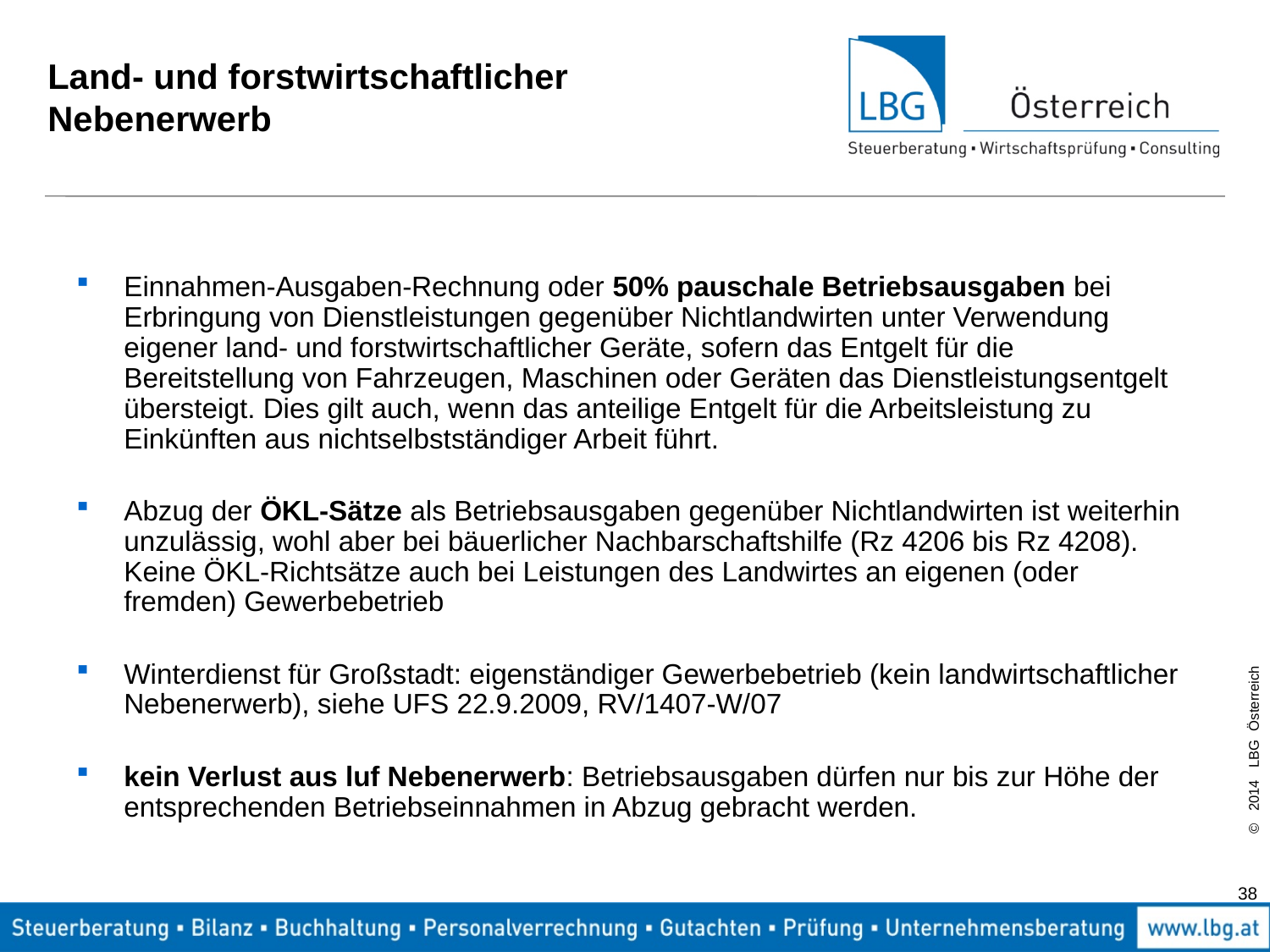

# Land- und forstwirtschaftlicher Nebenerwerb
Einnahmen-Ausgaben-Rechnung oder 50% pauschale Betriebsausgaben bei Erbringung von Dienstleistungen gegenüber Nichtlandwirten unter Verwendung eigener land- und forstwirtschaftlicher Geräte, sofern das Entgelt für die Bereitstellung von Fahrzeugen, Maschinen oder Geräten das Dienstleistungsentgelt übersteigt. Dies gilt auch, wenn das anteilige Entgelt für die Arbeitsleistung zu Einkünften aus nichtselbstständiger Arbeit führt.

Abzug der ÖKL-Sätze als Betriebsausgaben gegenüber Nichtlandwirten ist weiterhin unzulässig, wohl aber bei bäuerlicher Nachbarschaftshilfe (Rz 4206 bis Rz 4208).
Keine ÖKL-Richtsätze auch bei Leistungen des Landwirtes an eigenen (oder fremden) Gewerbebetrieb

Winterdienst für Großstadt: eigenständiger Gewerbebetrieb (kein landwirtschaftlicher Nebenerwerb), siehe UFS 22.9.2009, RV/1407-W/07

kein Verlust aus luf Nebenerwerb: Betriebsausgaben dürfen nur bis zur Höhe der entsprechenden Betriebseinnahmen in Abzug gebracht werden.
38